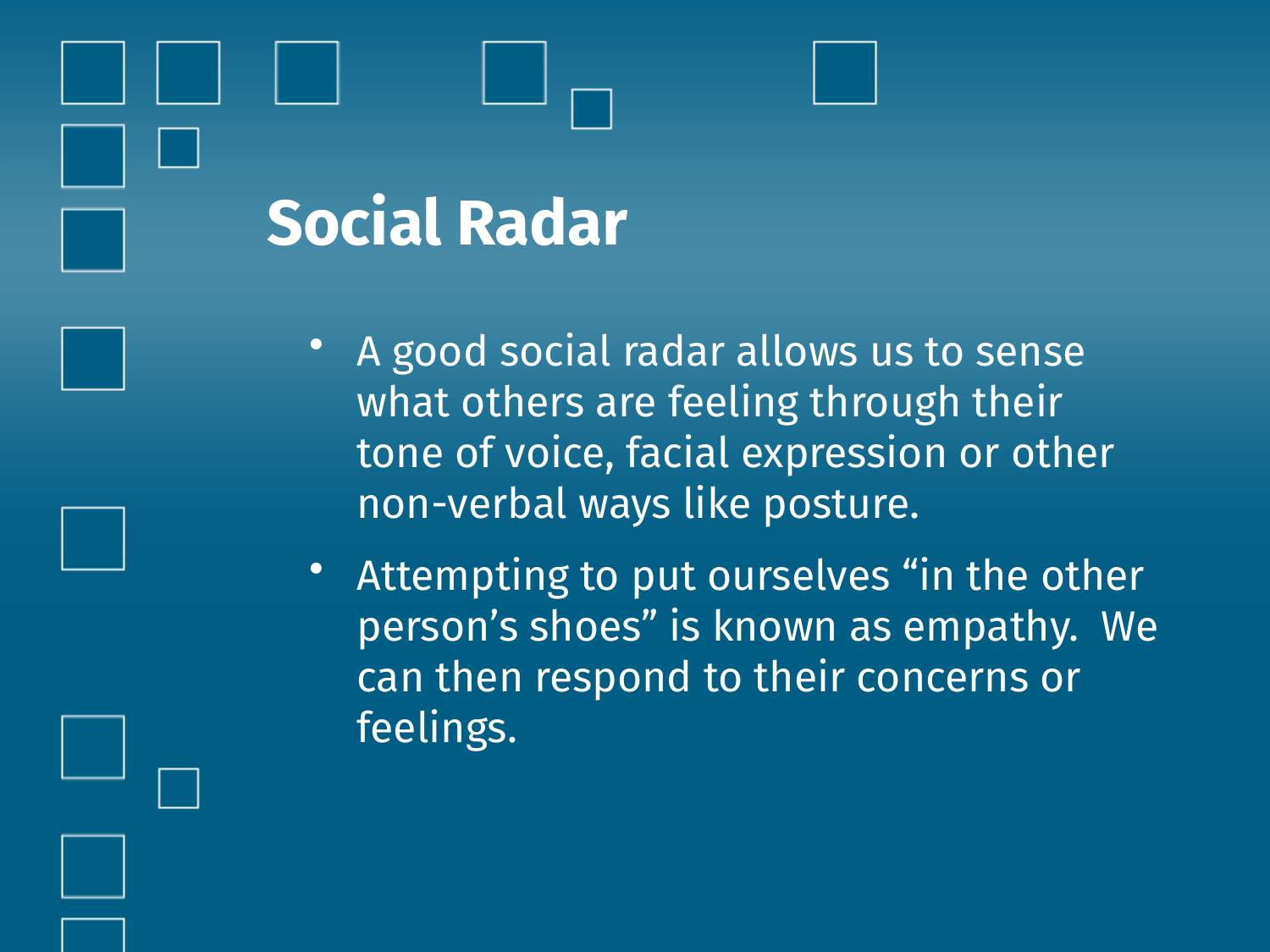

# Social Radar
A good social radar allows us to sense what others are feeling through their tone of voice, facial expression or other non-verbal ways like posture.
Attempting to put ourselves “in the other person’s shoes” is known as empathy.  We can then respond to their concerns or feelings.